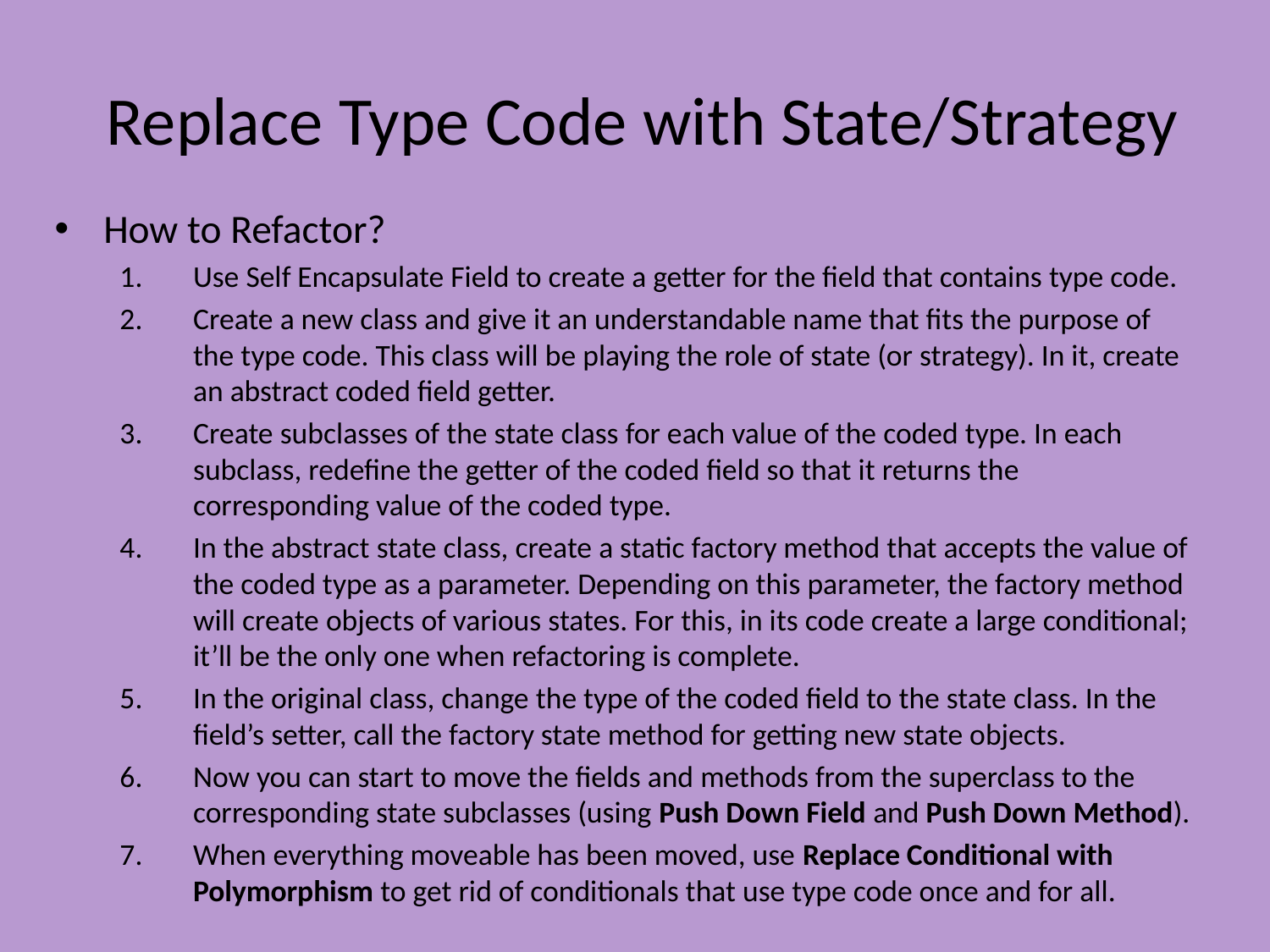

# Replace Type Code with State/Strategy
How to Refactor?
Use Self Encapsulate Field to create a getter for the field that contains type code.
Create a new class and give it an understandable name that fits the purpose of the type code. This class will be playing the role of state (or strategy). In it, create an abstract coded field getter.
Create subclasses of the state class for each value of the coded type. In each subclass, redefine the getter of the coded field so that it returns the corresponding value of the coded type.
In the abstract state class, create a static factory method that accepts the value of the coded type as a parameter. Depending on this parameter, the factory method will create objects of various states. For this, in its code create a large conditional; it’ll be the only one when refactoring is complete.
In the original class, change the type of the coded field to the state class. In the field’s setter, call the factory state method for getting new state objects.
Now you can start to move the fields and methods from the superclass to the corresponding state subclasses (using Push Down Field and Push Down Method).
When everything moveable has been moved, use Replace Conditional with Polymorphism to get rid of conditionals that use type code once and for all.